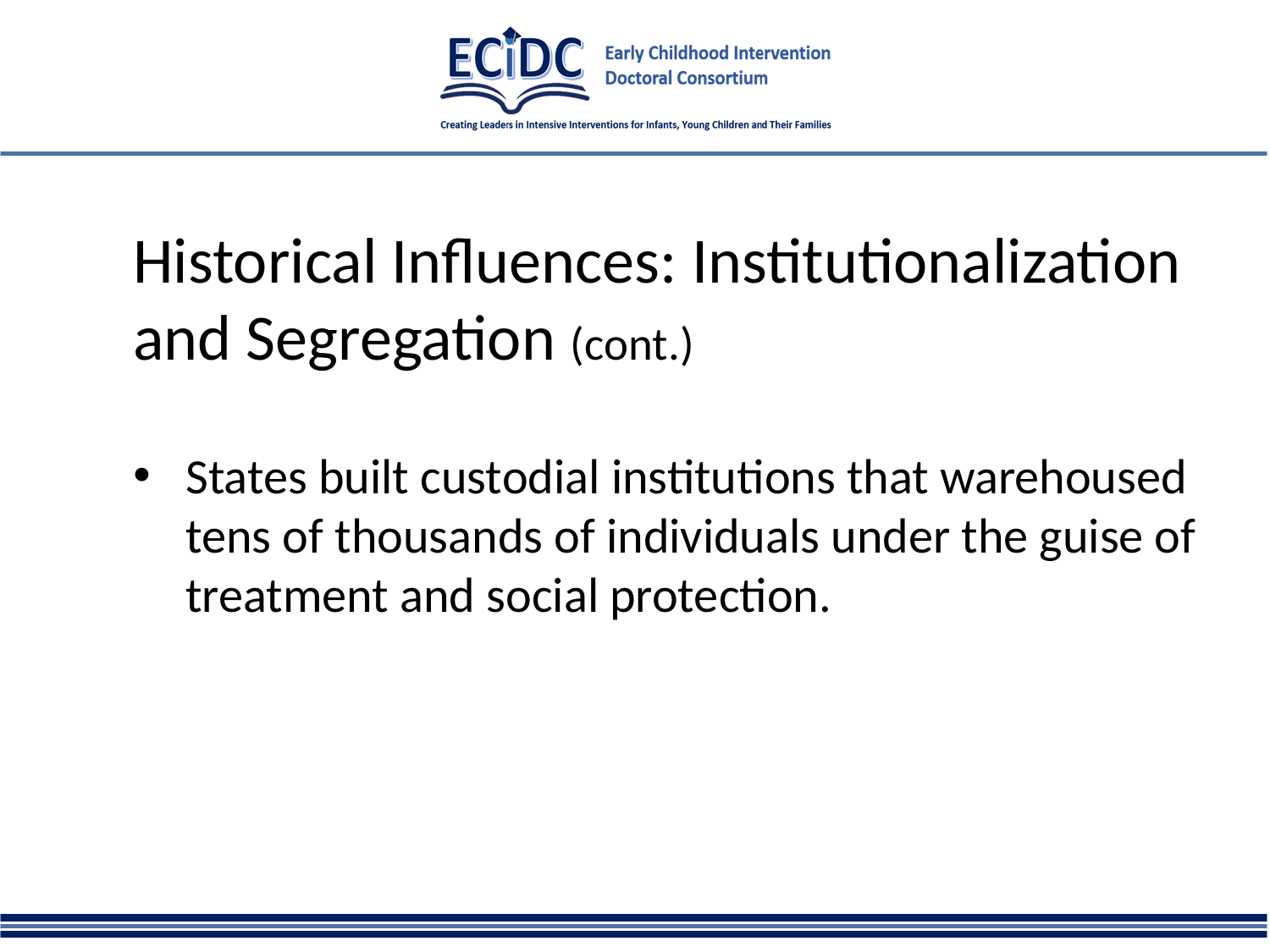

Historical Influences: Institutionalization and Segregation (cont.)
States built custodial institutions that warehoused tens of thousands of individuals under the guise of treatment and social protection.